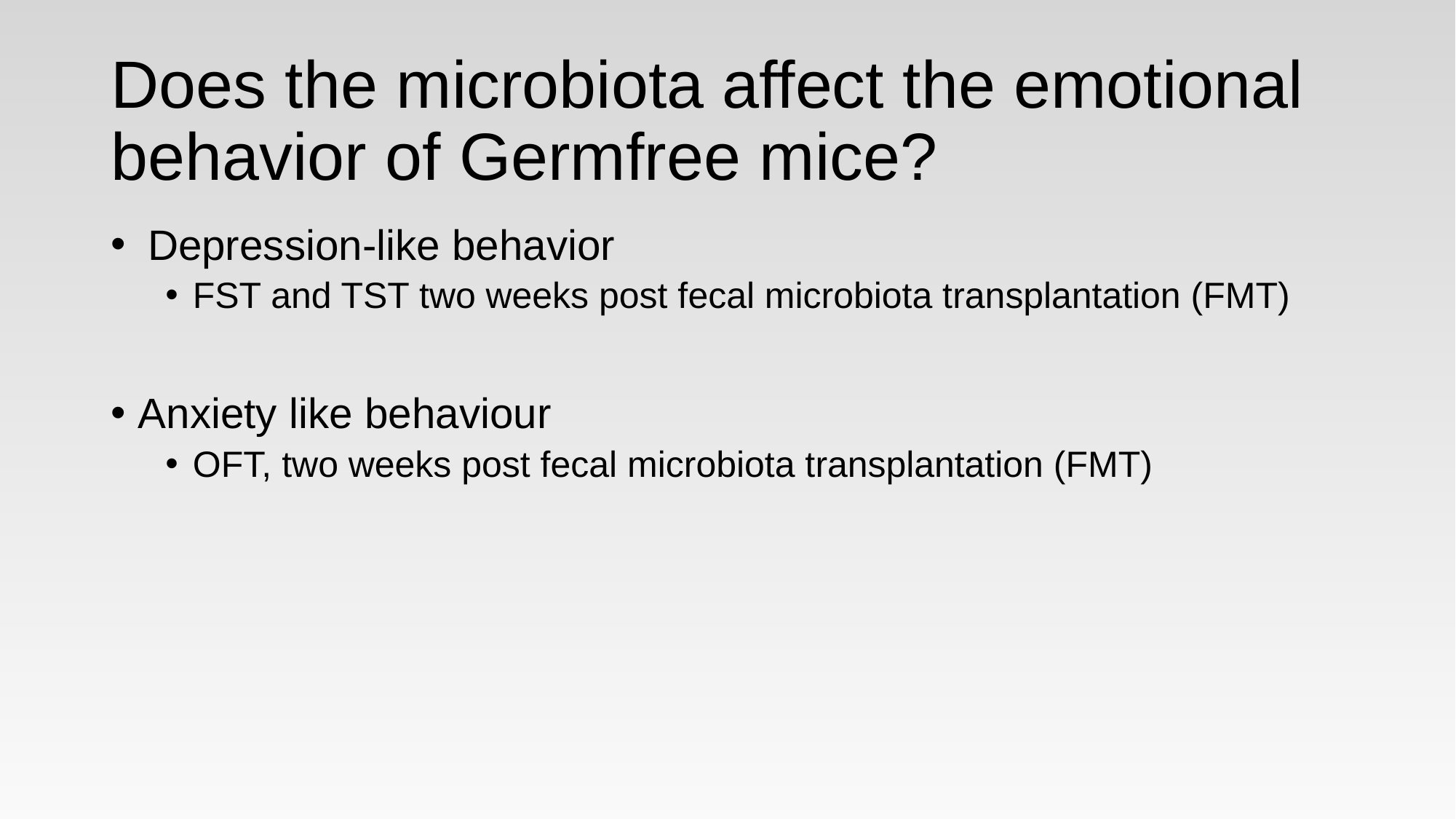

# Does the microbiota affect the emotional behavior of Germfree mice?
 Depression-like behavior
FST and TST two weeks post fecal microbiota transplantation (FMT)

Anxiety like behaviour
OFT, two weeks post fecal microbiota transplantation (FMT)